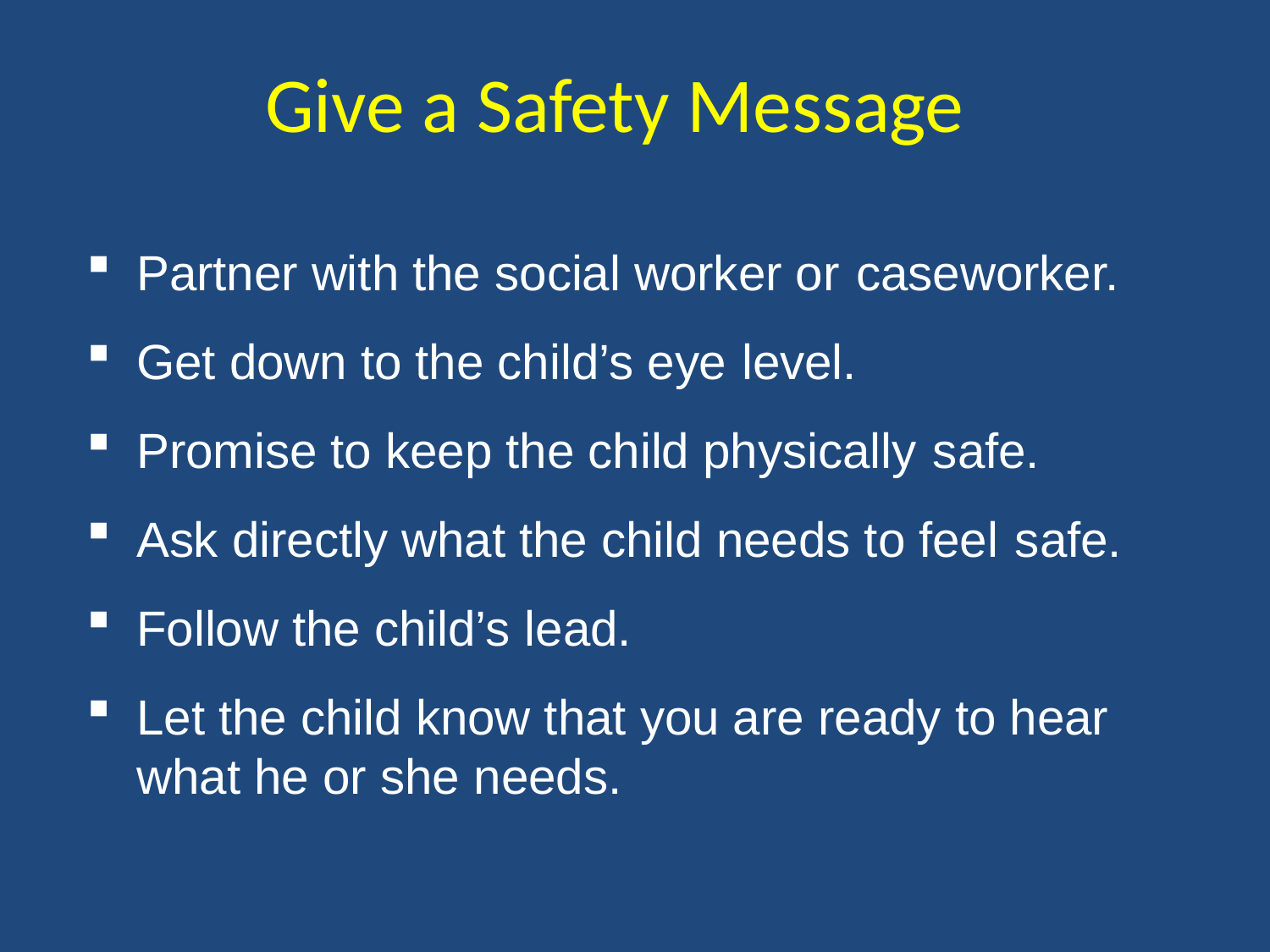

Give a Safety Message
Partner with the social worker or caseworker.
Get down to the child’s eye level.
Promise to keep the child physically safe.
Ask directly what the child needs to feel safe.
Follow the child’s lead.
Let the child know that you are ready to hear  what he or she needs.
(Continued)